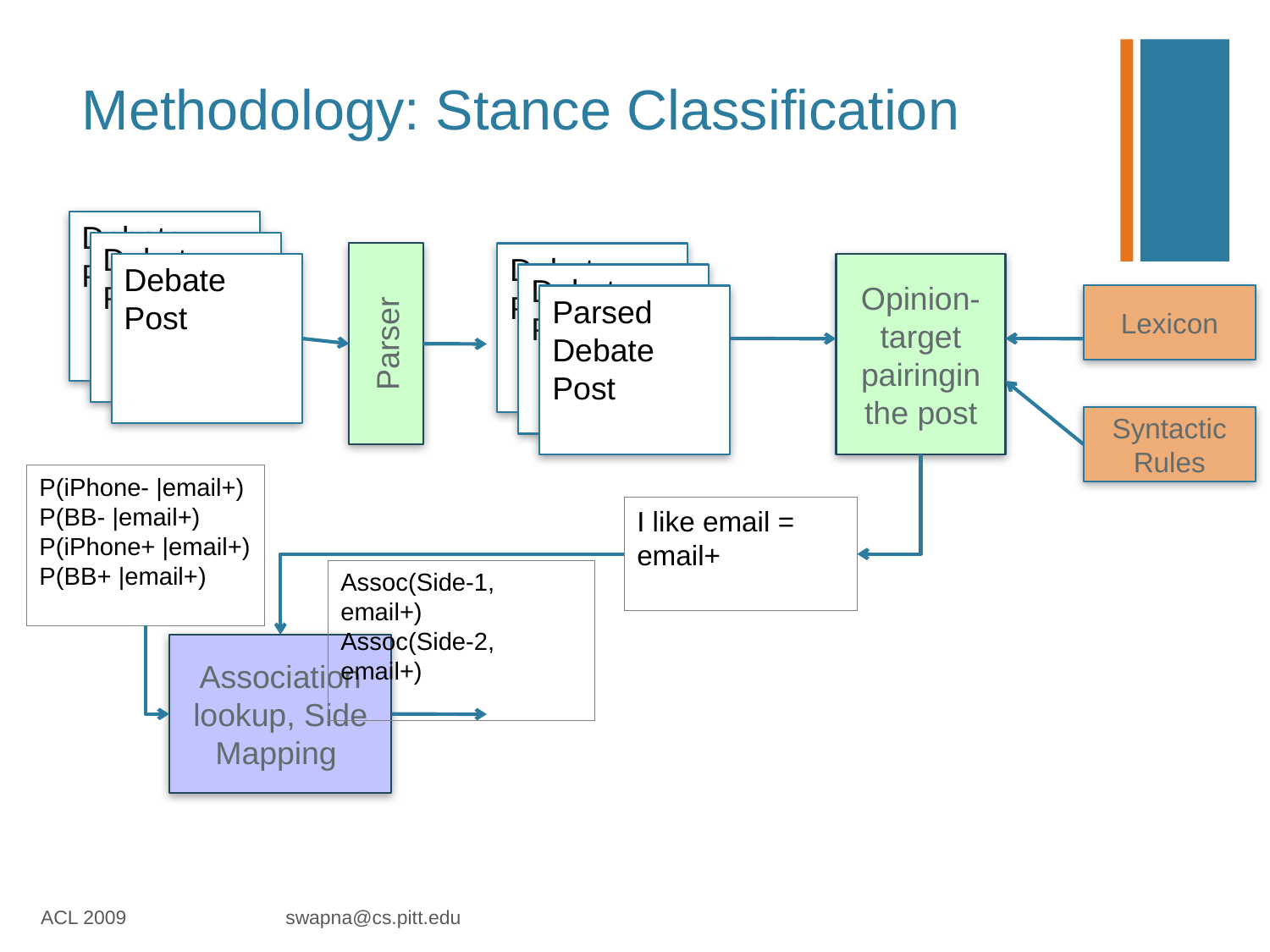

# Methodology: Stance Classification
Debate Post
Debate Post

Debate Post
Parser
Debate Post
Debate Post

Parsed Debate Post
Opinion-target pairingin the post
Lexicon
Syntactic Rules
P(iPhone- |email+)
P(BB- |email+)
P(iPhone+ |email+)
P(BB+ |email+)

I like email =
email+

Assoc(Side-1, email+)
Assoc(Side-2, email+)

Association lookup, Side Mapping
ACL 2009                             swapna@cs.pitt.edu